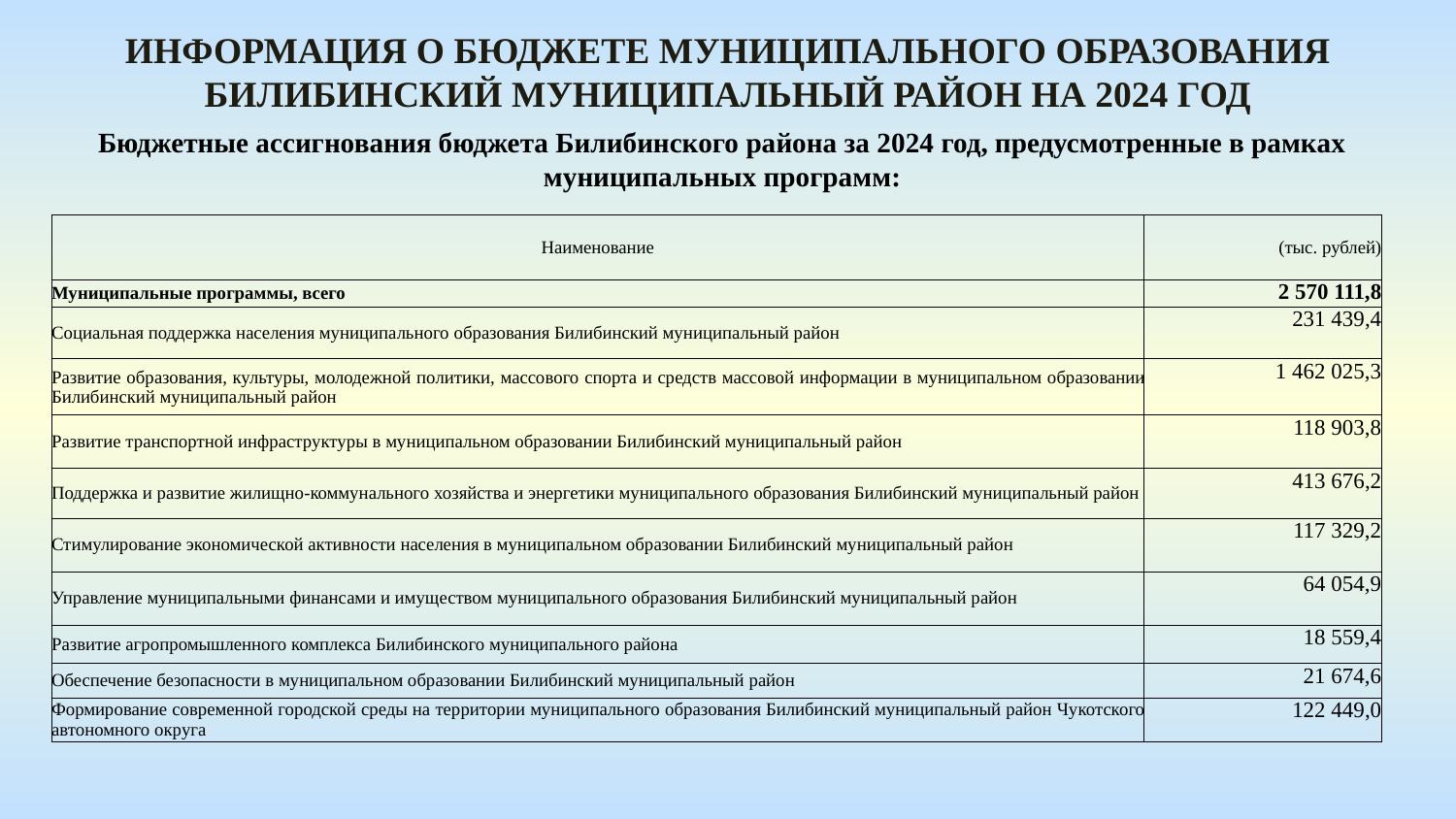

Информация о бюджете муниципального образования билибинский муниципальный район На 2024 год
Бюджетные ассигнования бюджета Билибинского района за 2024 год, предусмотренные в рамках муниципальных программ:
| Наименование | (тыс. рублей) |
| --- | --- |
| Муниципальные программы, всего | 2 570 111,8 |
| Социальная поддержка населения муниципального образования Билибинский муниципальный район | 231 439,4 |
| Развитие образования, культуры, молодежной политики, массового спорта и средств массовой информации в муниципальном образовании Билибинский муниципальный район | 1 462 025,3 |
| Развитие транспортной инфраструктуры в муниципальном образовании Билибинский муниципальный район | 118 903,8 |
| Поддержка и развитие жилищно-коммунального хозяйства и энергетики муниципального образования Билибинский муниципальный район | 413 676,2 |
| Стимулирование экономической активности населения в муниципальном образовании Билибинский муниципальный район | 117 329,2 |
| Управление муниципальными финансами и имуществом муниципального образования Билибинский муниципальный район | 64 054,9 |
| Развитие агропромышленного комплекса Билибинского муниципального района | 18 559,4 |
| Обеспечение безопасности в муниципальном образовании Билибинский муниципальный район | 21 674,6 |
| Формирование современной городской среды на территории муниципального образования Билибинский муниципальный район Чукотского автономного округа | 122 449,0 |